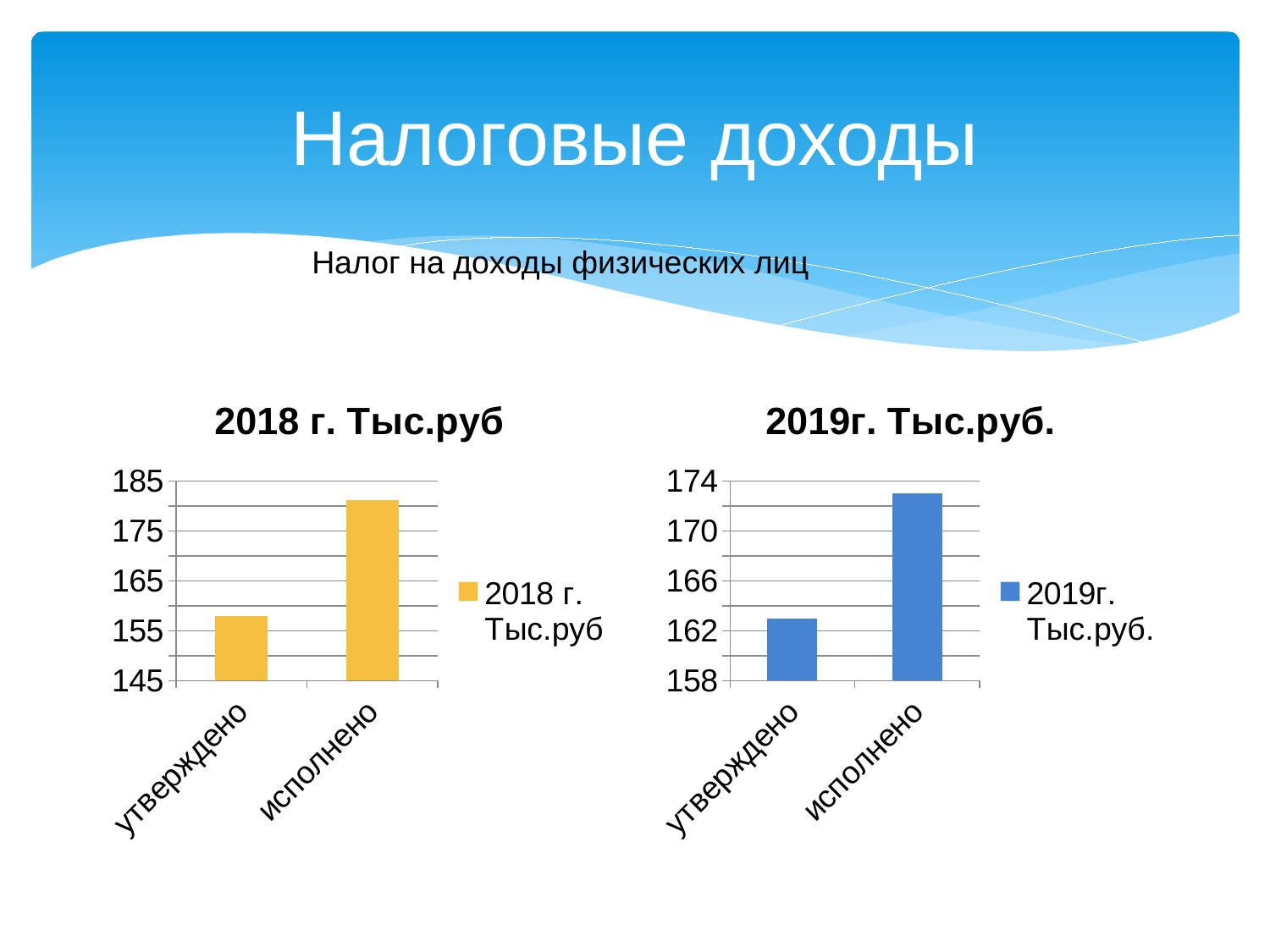

# Налоговые доходы
Налог на доходы физических лиц

### Chart: 2018 г. Тыс.руб

| Category | 2018 г. Тыс.руб |
|---|---|
| утверждено | 158.0 |
| исполнено | 181.1 |

### Chart: 2019г. Тыс.руб.

| Category | 2019г. Тыс.руб. |
|---|---|
| утверждено | 163.0 |
| исполнено | 173.0 |